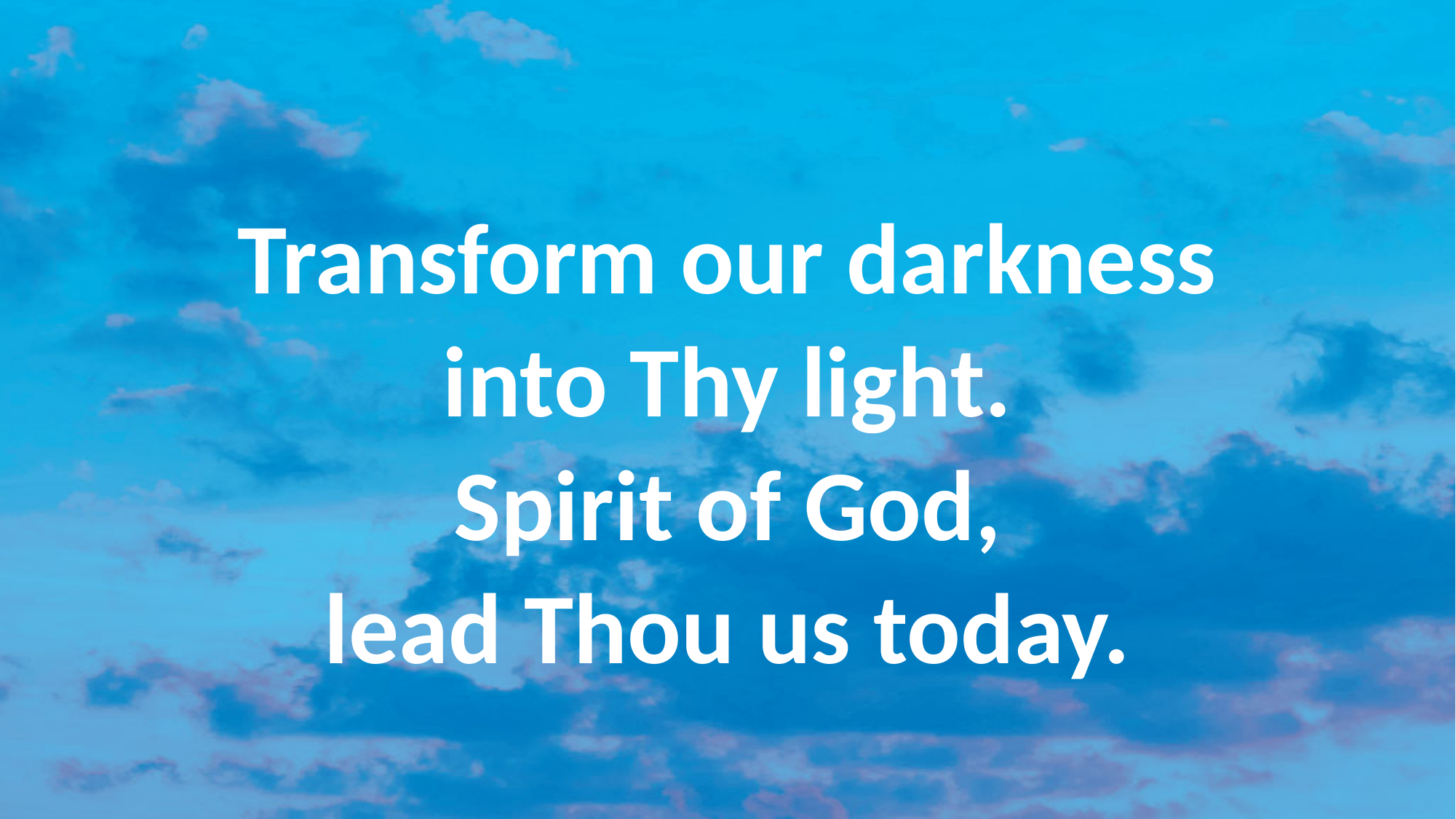

#
Transform our darkness
into Thy light.
Spirit of God,
lead Thou us today.